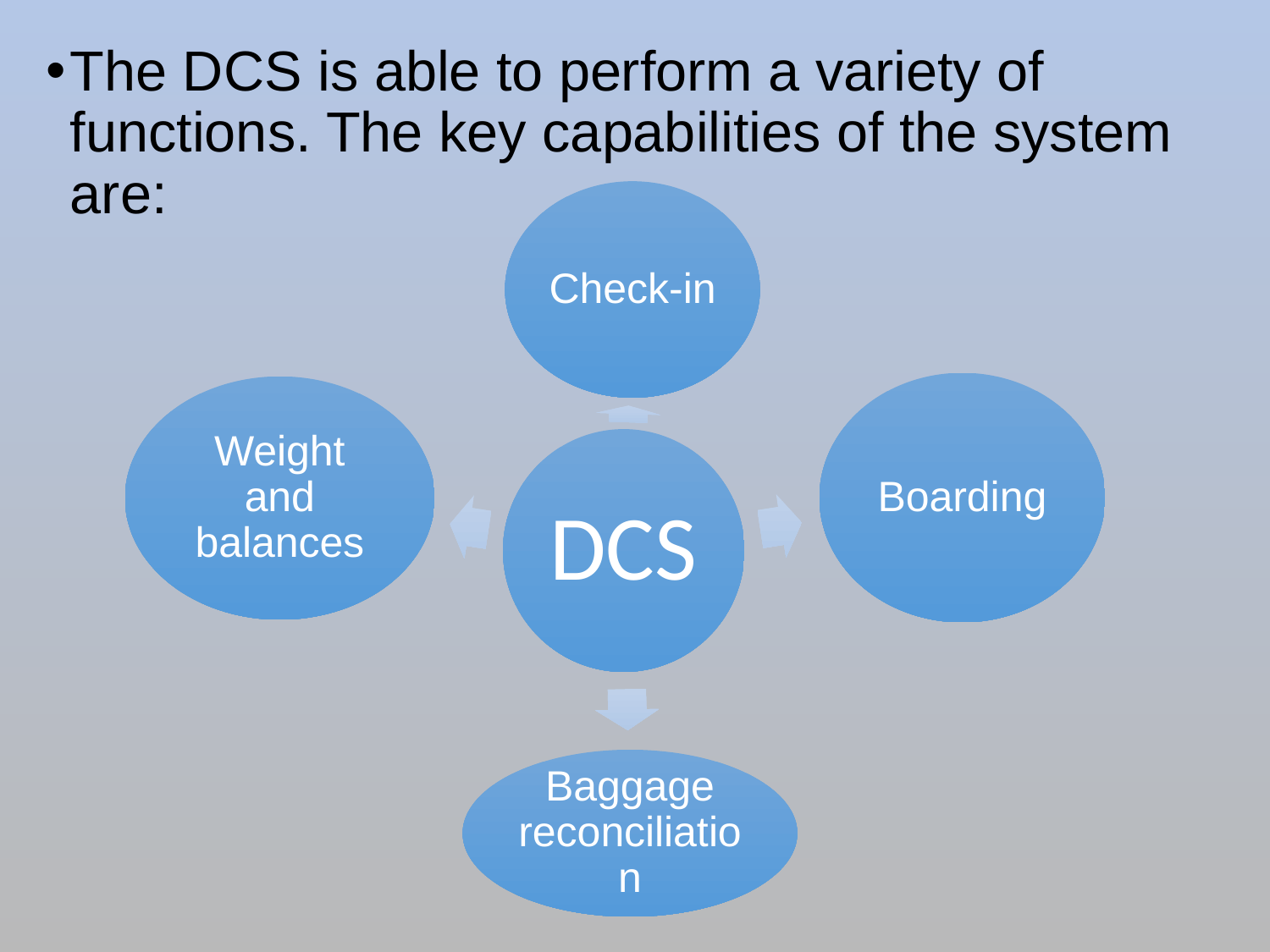

The DCS is able to perform a variety of functions. The key capabilities of the system are:
DCS

Check-in

Baggage reconciliation

Boarding

Weight and balances